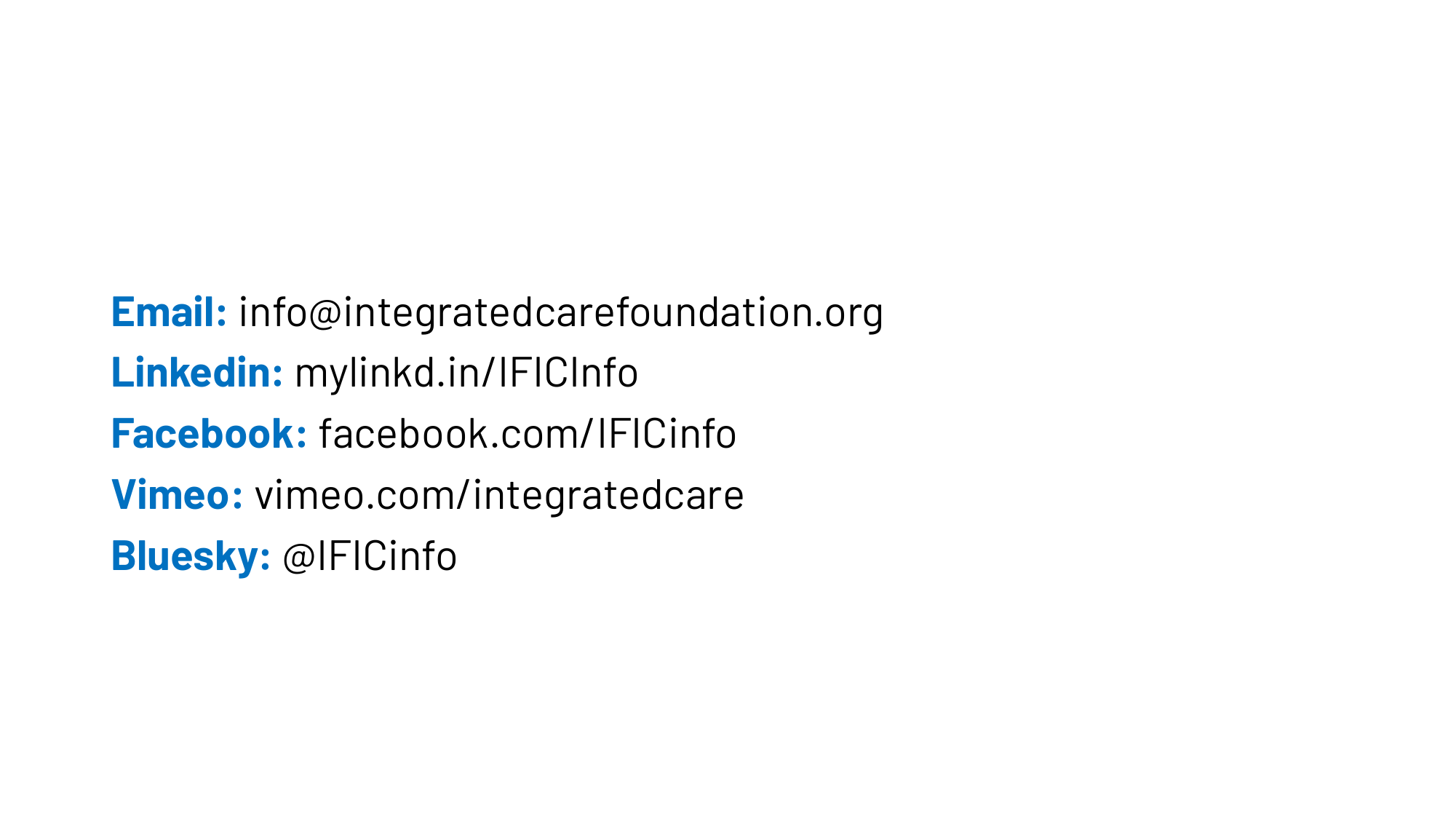

Email: info@integratedcarefoundation.org
Linkedin: mylinkd.in/IFICInfo
Facebook: facebook.com/IFICinfo
Vimeo: vimeo.com/integratedcare
Bluesky: @IFICinfo